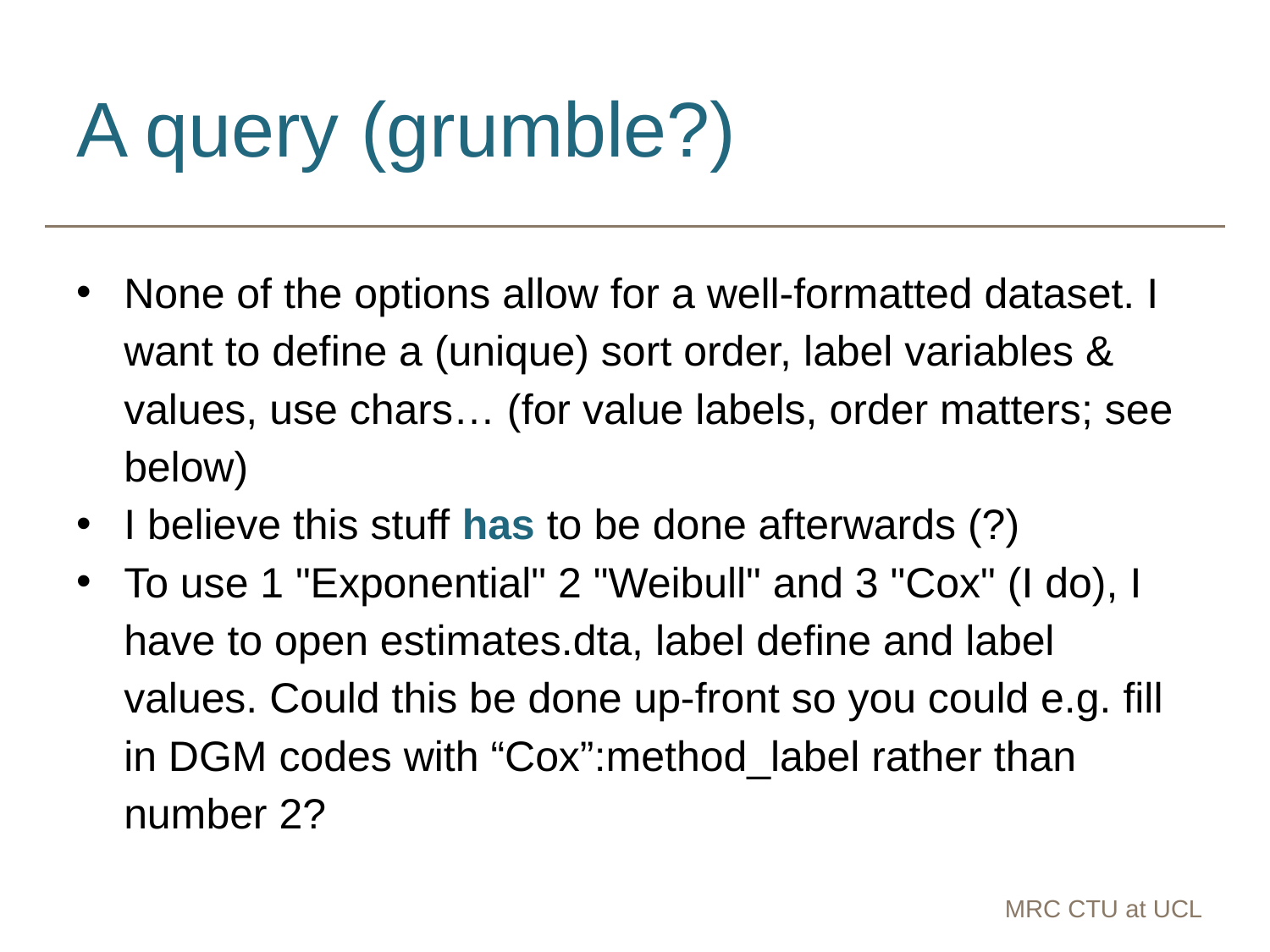

# A query (grumble?)
None of the options allow for a well-formatted dataset. I want to define a (unique) sort order, label variables & values, use chars… (for value labels, order matters; see below)
I believe this stuff has to be done afterwards (?)
To use 1 "Exponential" 2 "Weibull" and 3 "Cox" (I do), I have to open estimates.dta, label define and label values. Could this be done up-front so you could e.g. fill in DGM codes with “Cox”:method_label rather than number 2?